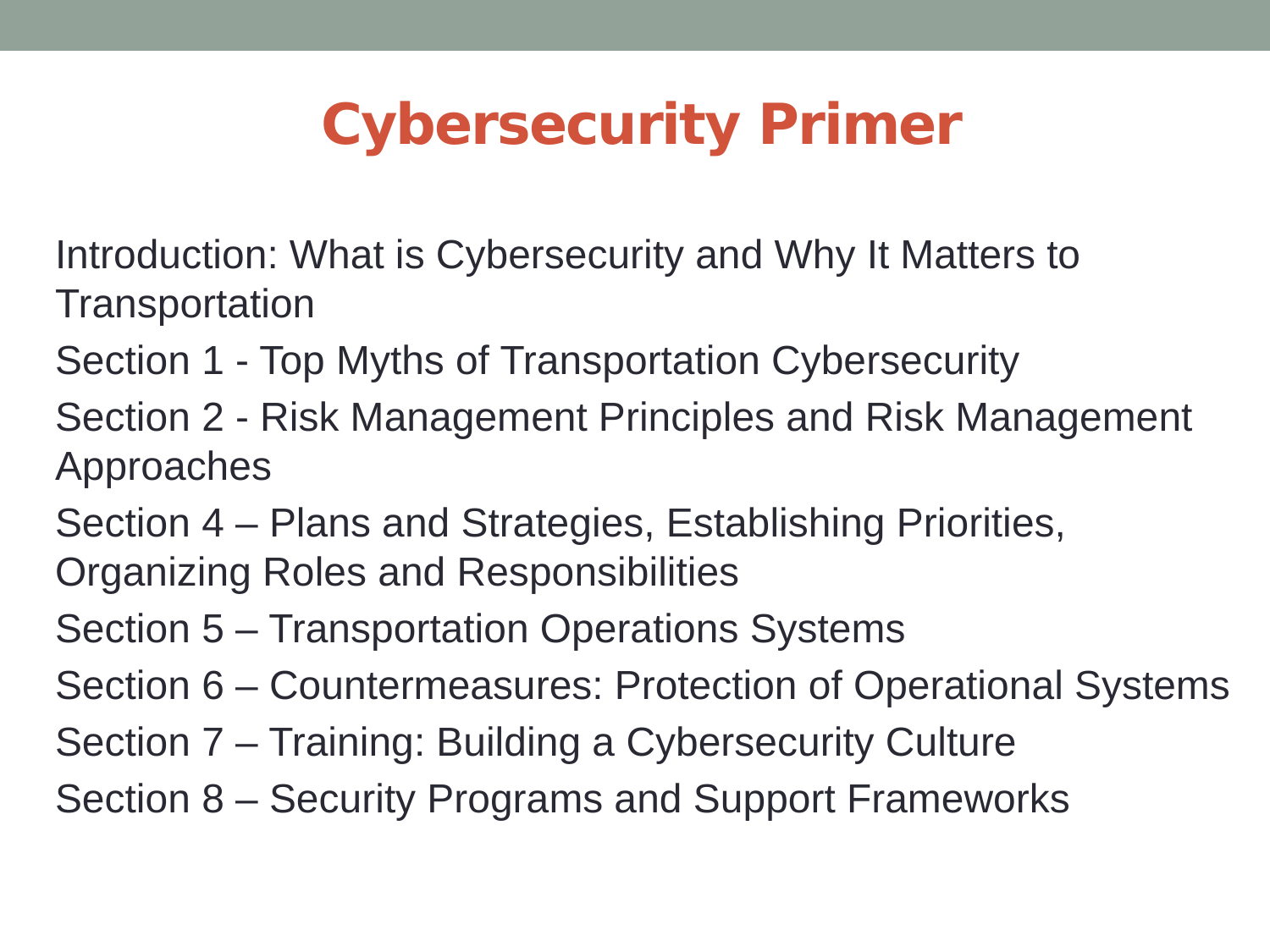

# Cybersecurity Primer
Introduction: What is Cybersecurity and Why It Matters to Transportation
Section 1 - Top Myths of Transportation Cybersecurity
Section 2 - Risk Management Principles and Risk Management Approaches
Section 4 – Plans and Strategies, Establishing Priorities, Organizing Roles and Responsibilities
Section 5 – Transportation Operations Systems
Section 6 – Countermeasures: Protection of Operational Systems
Section 7 – Training: Building a Cybersecurity Culture
Section 8 – Security Programs and Support Frameworks
CASE, LLC and WMC, LLC